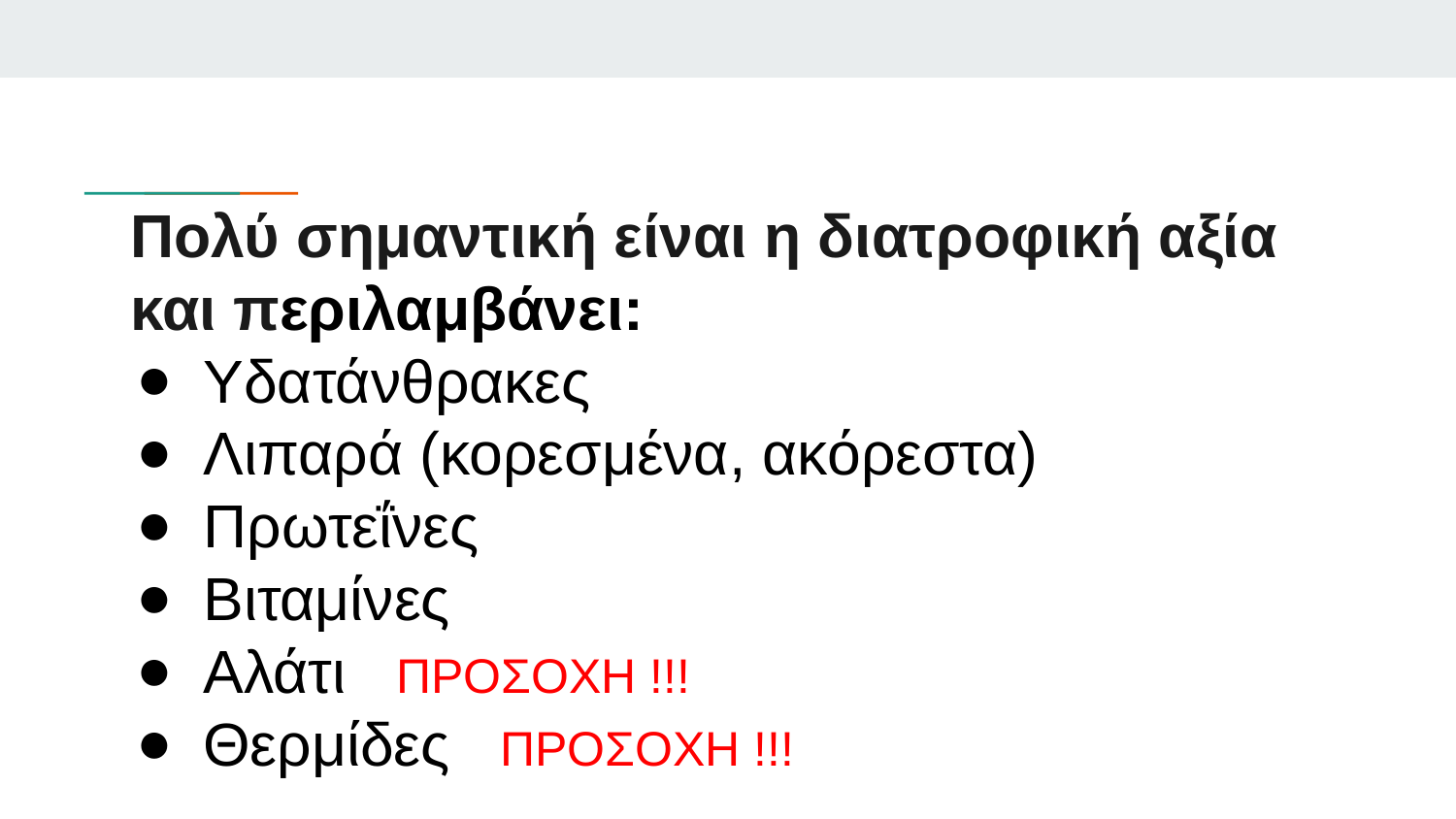

# Πολύ σημαντική είναι η διατροφική αξία και περιλαμβάνει:
Υδατάνθρακες
Λιπαρά (κορεσμένα, ακόρεστα)
Πρωτεΐνες
Βιταμίνες
Αλάτι   ΠΡΟΣΟΧΗ !!!
Θερμίδες   ΠΡΟΣΟΧΗ !!!